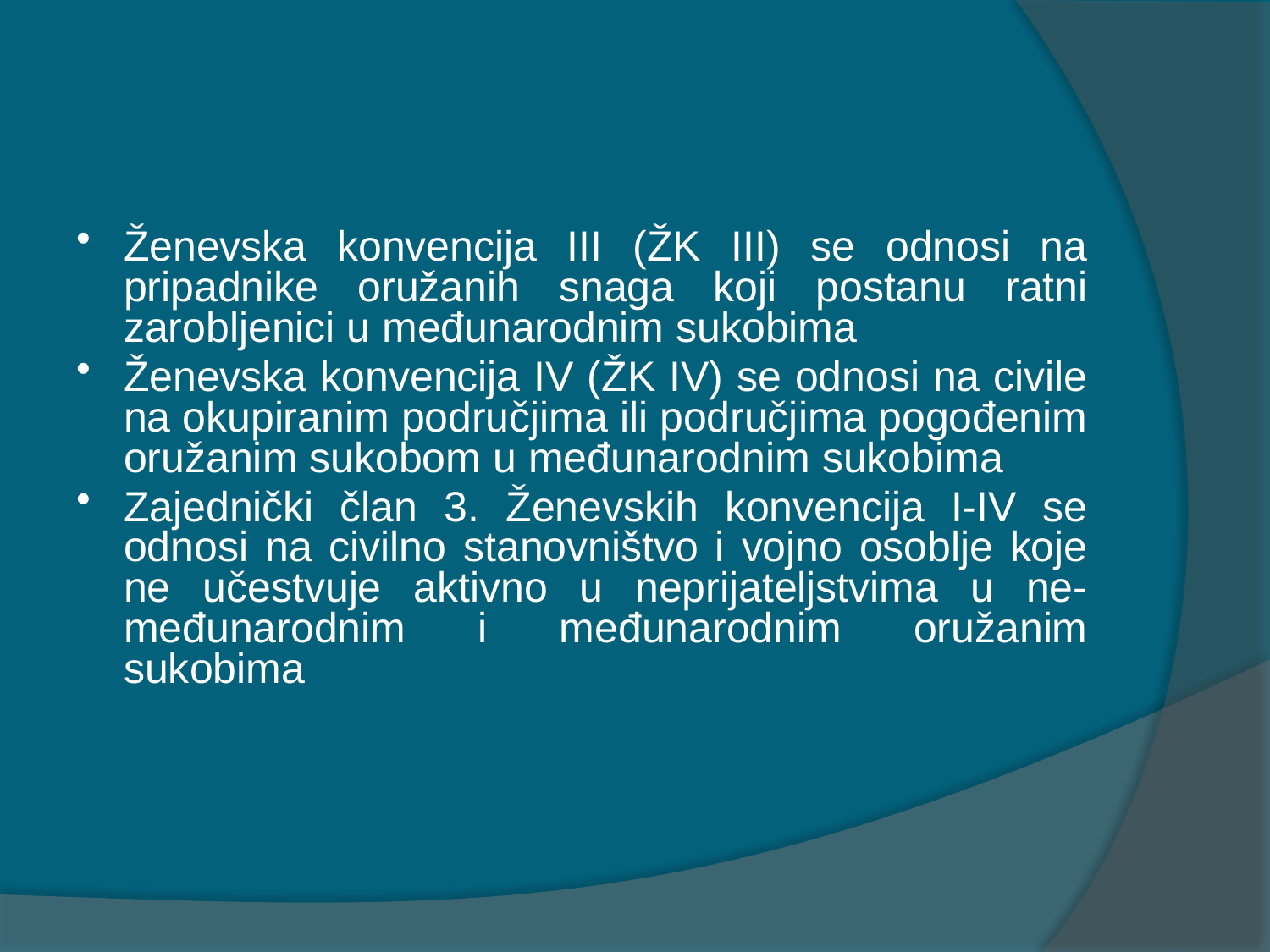

#
Ženevska konvencija III (ŽK III) se odnosi na pripadnike oružanih snaga koji postanu ratni zarobljenici u međunarodnim sukobima
Ženevska konvencija IV (ŽK IV) se odnosi na civile na okupiranim područjima ili područjima pogođenim oružanim sukobom u međunarodnim sukobima
Zajednički član 3. Ženevskih konvencija I-IV se odnosi na civilno stanovništvo i vojno osoblje koje ne učestvuje aktivno u neprijateljstvima u ne-međunarodnim i međunarodnim oružanim sukobima